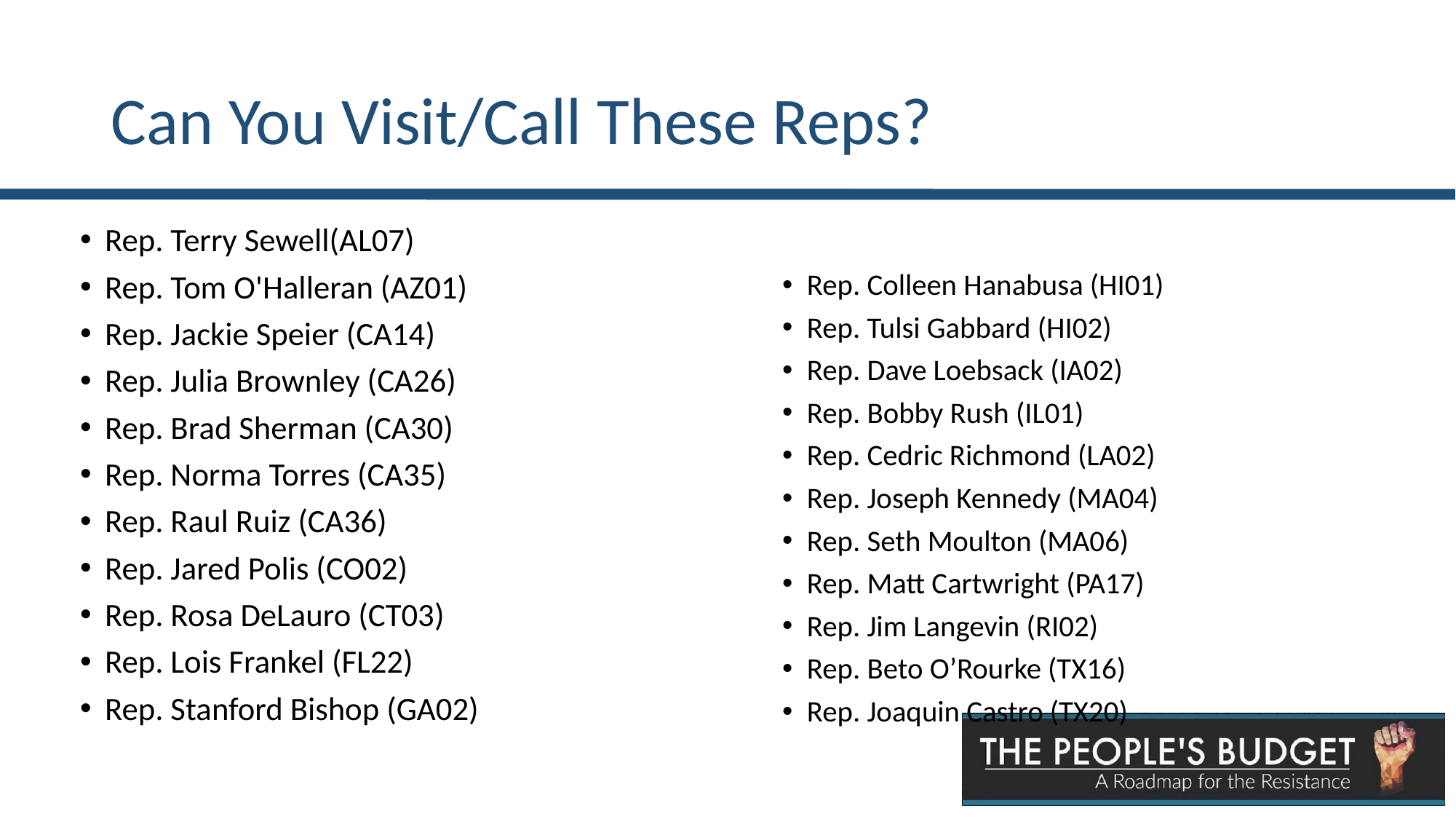

# Can You Visit/Call These Reps?

Rep. Terry Sewell(AL07)
Rep. Tom O'Halleran (AZ01)
Rep. Jackie Speier (CA14)
Rep. Julia Brownley (CA26)
Rep. Brad Sherman (CA30)
Rep. Norma Torres (CA35)
Rep. Raul Ruiz (CA36)
Rep. Jared Polis (CO02)
Rep. Rosa DeLauro (CT03)
Rep. Lois Frankel (FL22)
Rep. Stanford Bishop (GA02)

Rep. Colleen Hanabusa (HI01)
Rep. Tulsi Gabbard (HI02)
Rep. Dave Loebsack (IA02)
Rep. Bobby Rush (IL01)
Rep. Cedric Richmond (LA02)
Rep. Joseph Kennedy (MA04)
Rep. Seth Moulton (MA06)
Rep. Matt Cartwright (PA17)
Rep. Jim Langevin (RI02)
Rep. Beto O’Rourke (TX16)
Rep. Joaquin Castro (TX20)